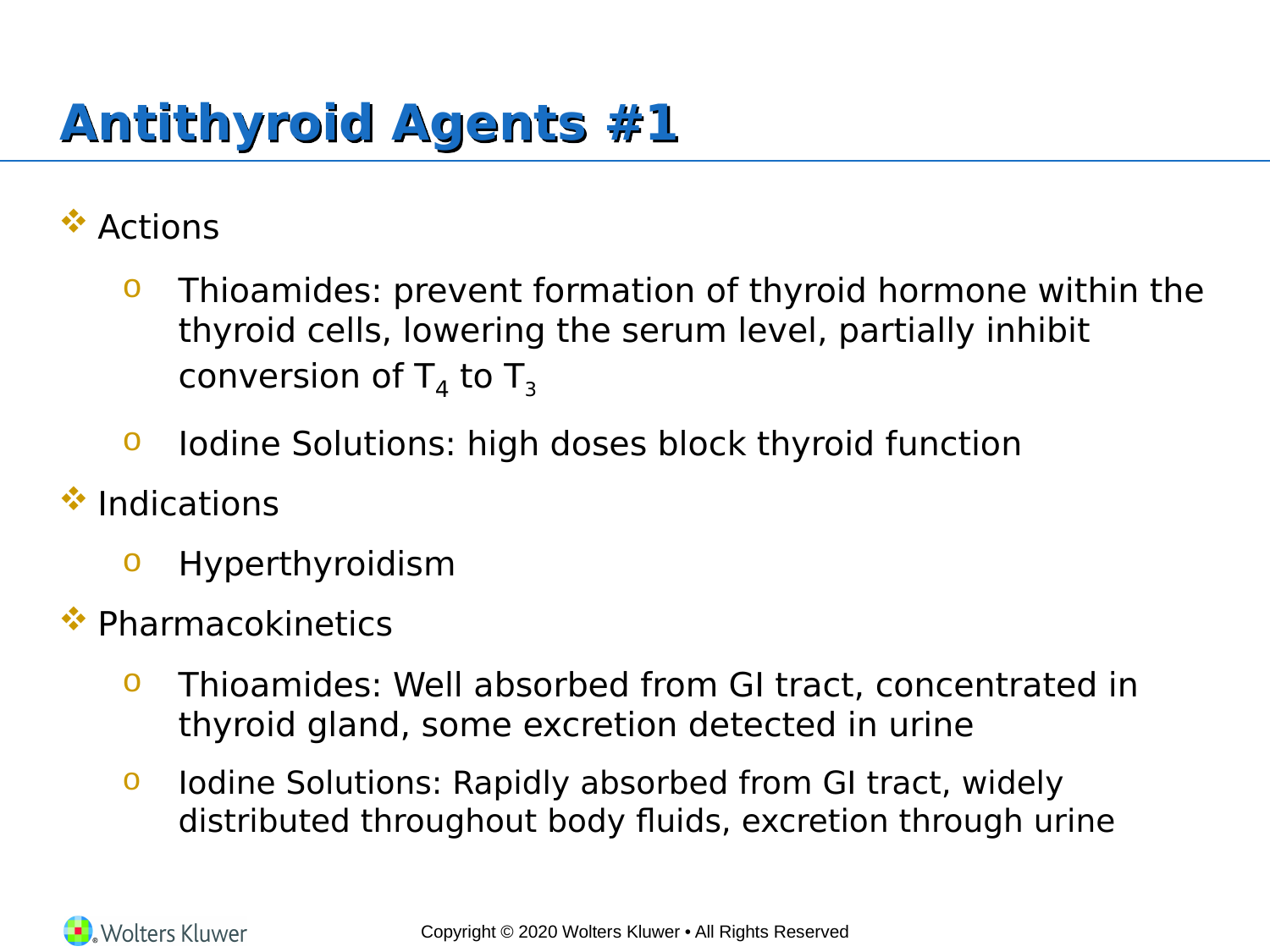

# Antithyroid Agents #1
Actions
Thioamides: prevent formation of thyroid hormone within the thyroid cells, lowering the serum level, partially inhibit conversion of T4 to T3
Iodine Solutions: high doses block thyroid function
Indications
Hyperthyroidism
Pharmacokinetics
Thioamides: Well absorbed from GI tract, concentrated in thyroid gland, some excretion detected in urine
Iodine Solutions: Rapidly absorbed from GI tract, widely distributed throughout body fluids, excretion through urine